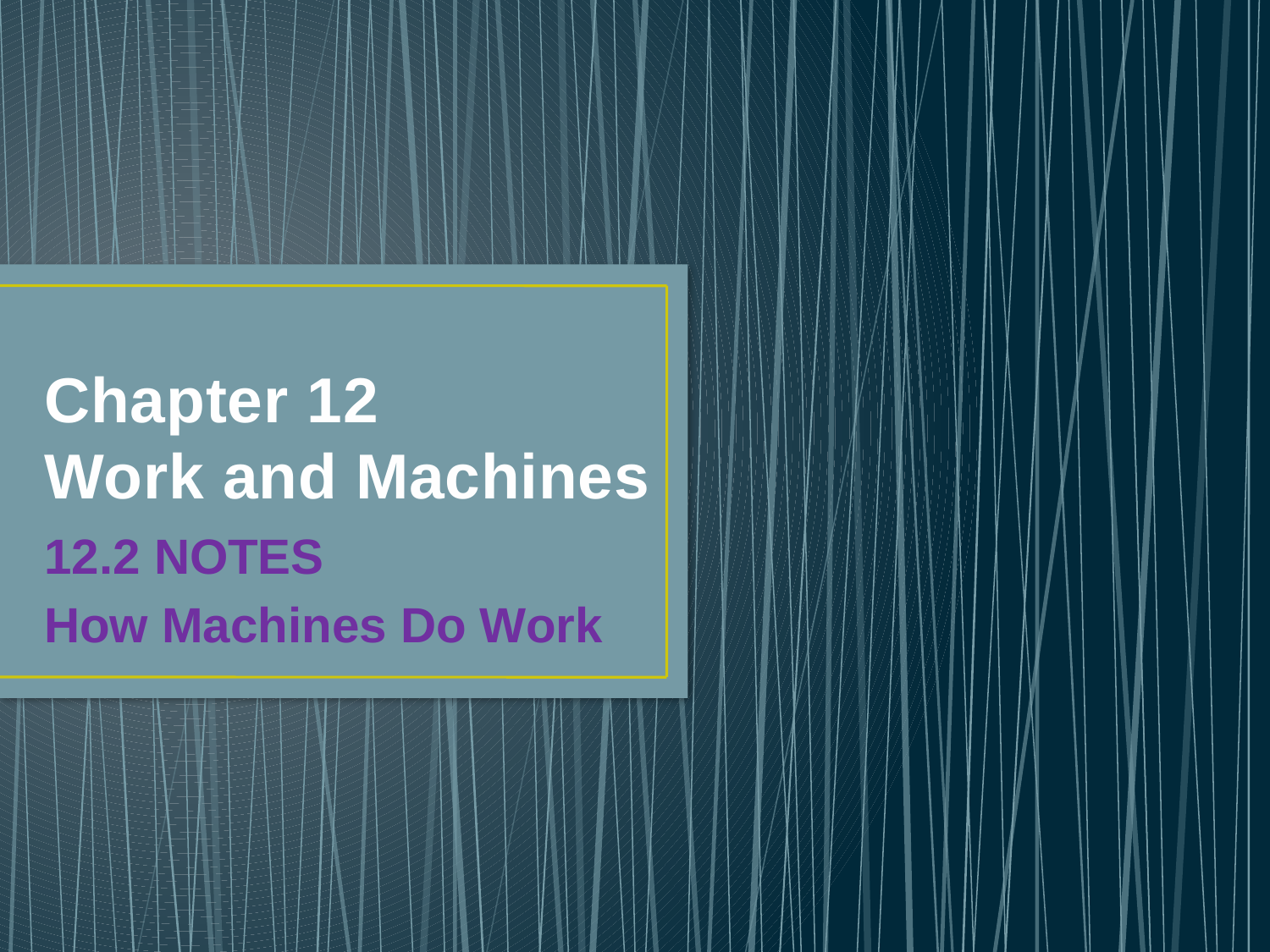

# Chapter 12 Work and Machines
12.2 NOTES
How Machines Do Work